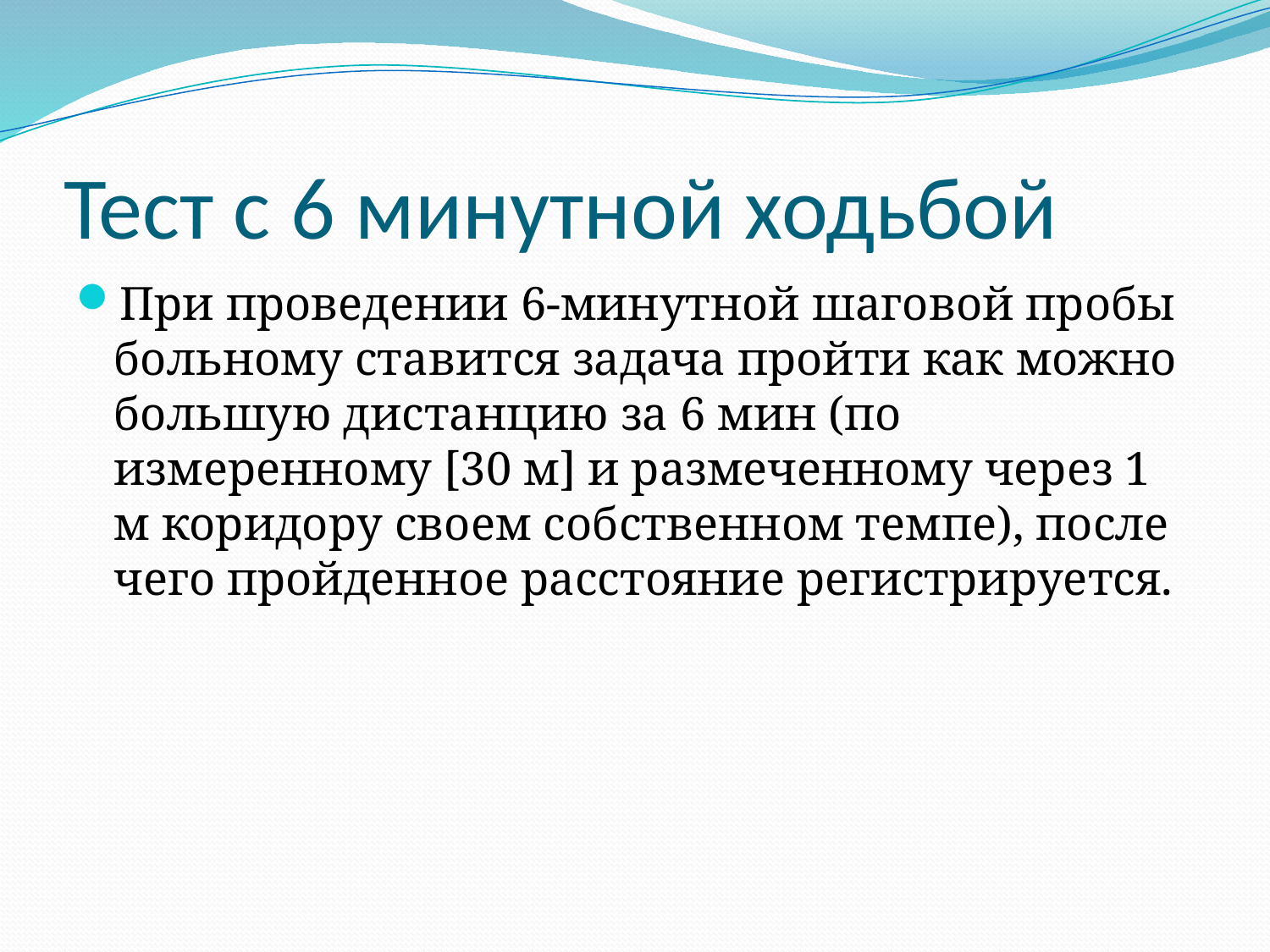

# Тест с 6 минутной ходьбой
При проведении 6-минутной шаговой пробы больному ставится задача пройти как можно большую дистанцию за 6 мин (по измеренному [30 м] и размеченному через 1 м коридору своем собственном темпе), после чего пройденное расстояние регистрируется.